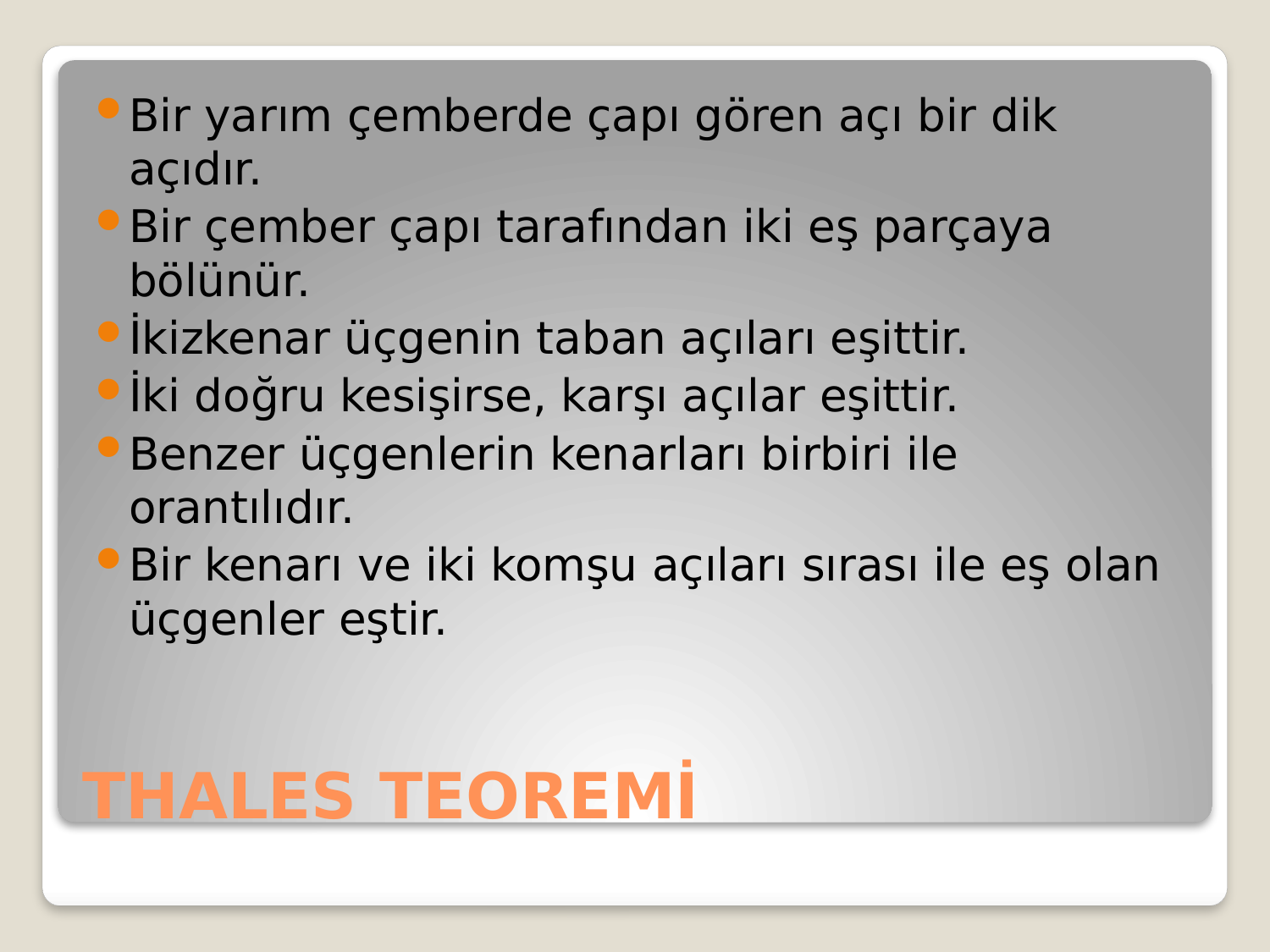

Bir yarım çemberde çapı gören açı bir dik açıdır.
Bir çember çapı tarafından iki eş parçaya bölünür.
İkizkenar üçgenin taban açıları eşittir.
İki doğru kesişirse, karşı açılar eşittir.
Benzer üçgenlerin kenarları birbiri ile orantılıdır.
Bir kenarı ve iki komşu açıları sırası ile eş olan üçgenler eştir.
# THALES TEOREMİ